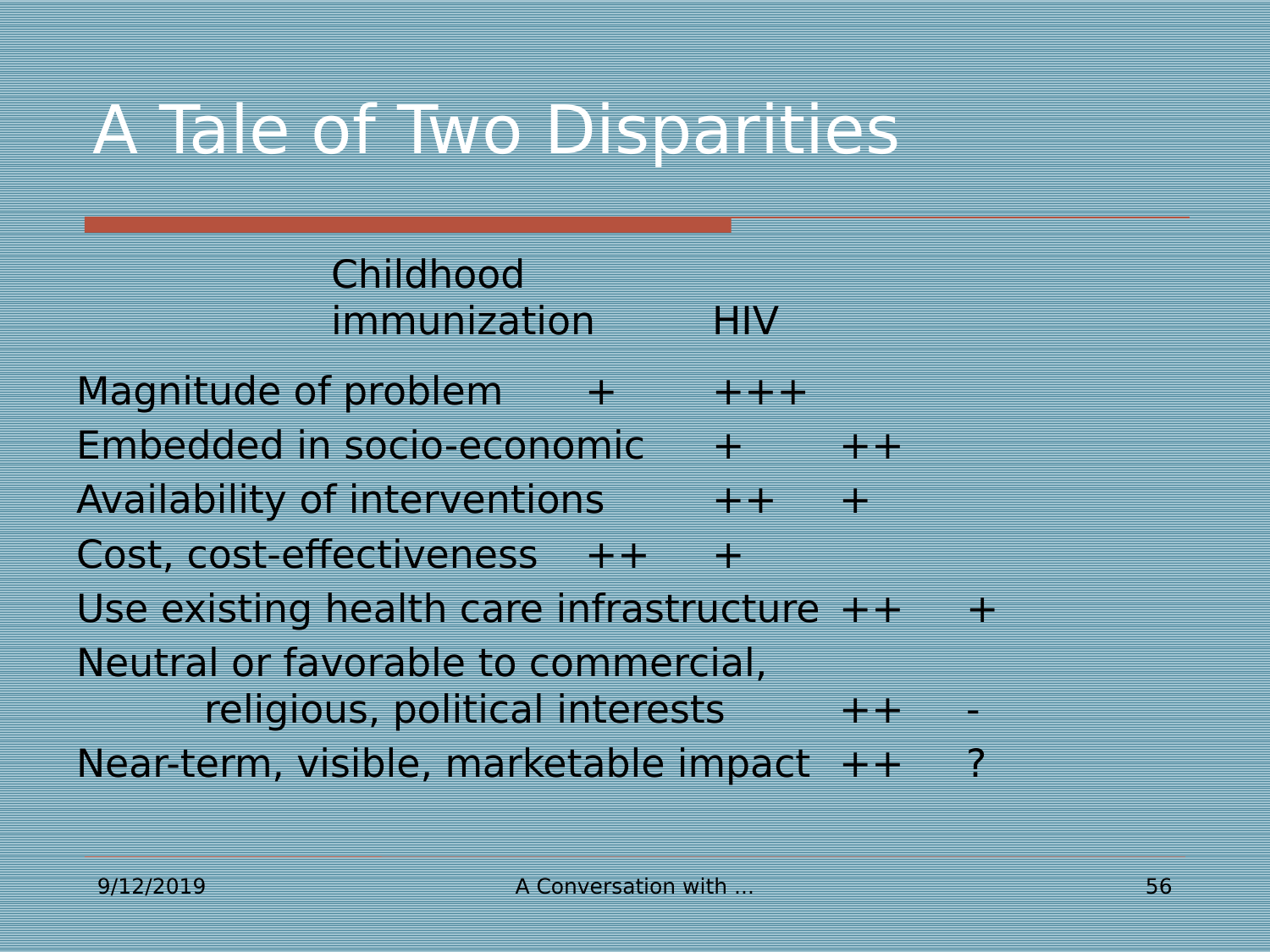

# A Tale of Two Disparities
			Childhood
		immunization	HIV
Magnitude of problem	+	+++
Embedded in socio-economic	+	++
Availability of interventions	++	+
Cost, cost-effectiveness	++	+
Use existing health care infrastructure	++	+
Neutral or favorable to commercial,
	religious, political interests	++	-
Near-term, visible, marketable impact	++	?
9/12/2019
A Conversation with ...
56